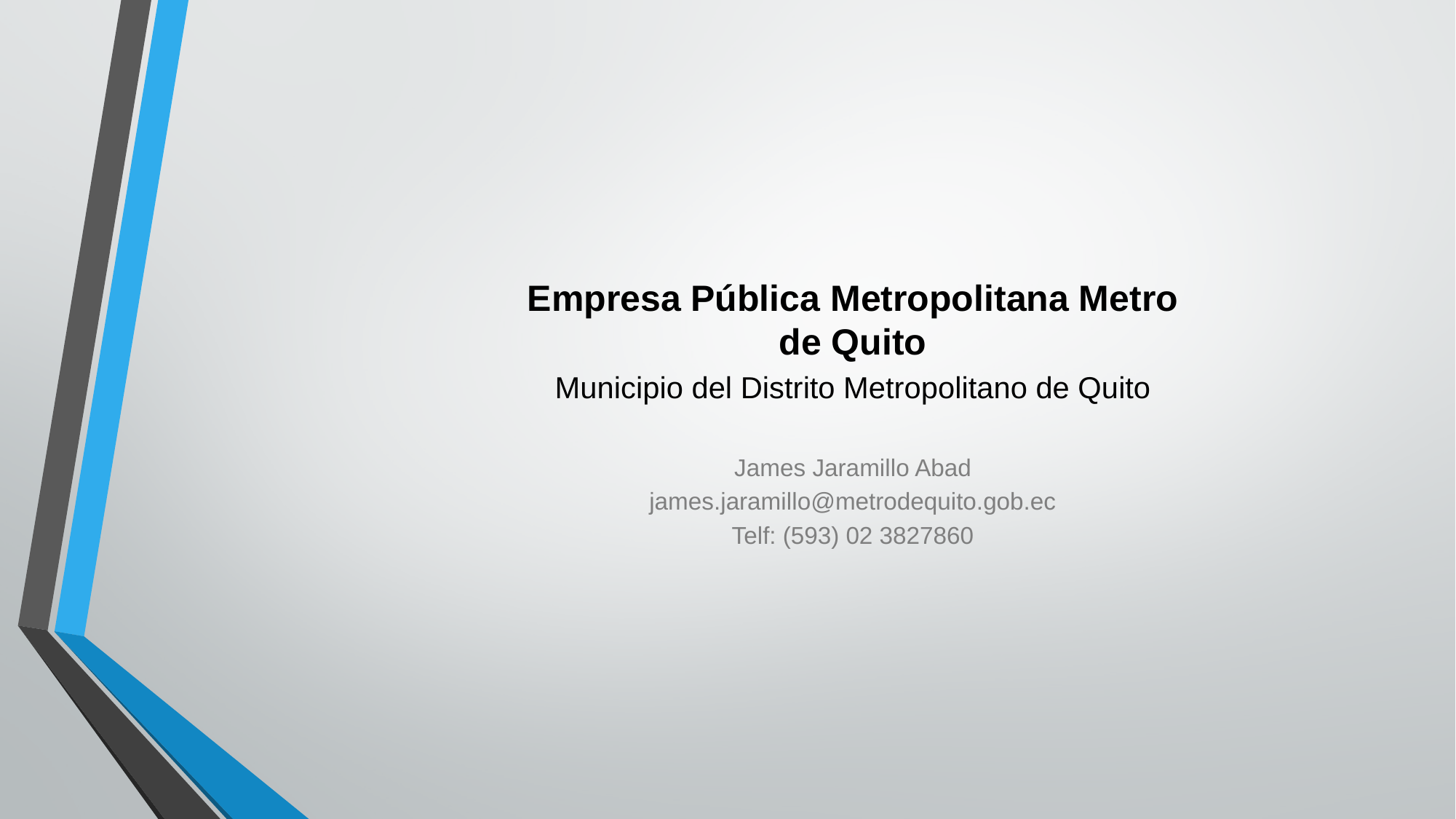

Empresa Pública Metropolitana Metro de Quito
Municipio del Distrito Metropolitano de Quito

James Jaramillo Abad
james.jaramillo@metrodequito.gob.ec
Telf: (593) 02 3827860